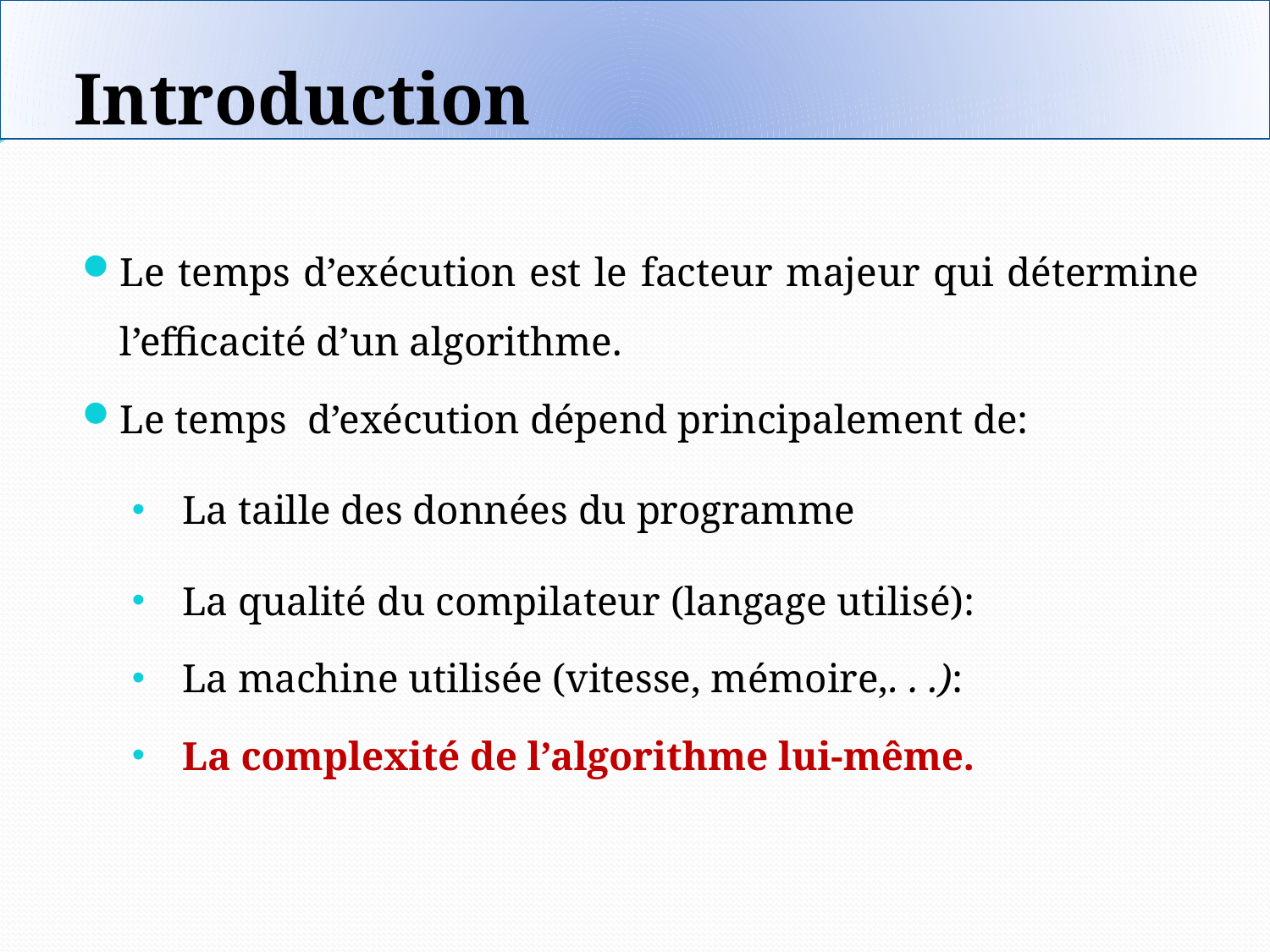

# Introduction
Le temps d’exécution est le facteur majeur qui détermine l’efficacité d’un algorithme.
Le temps  d’exécution dépend principalement de:
La taille des données du programme
La qualité du compilateur (langage utilisé):
La machine utilisée (vitesse, mémoire,. . .):
La complexité de l’algorithme lui-même.